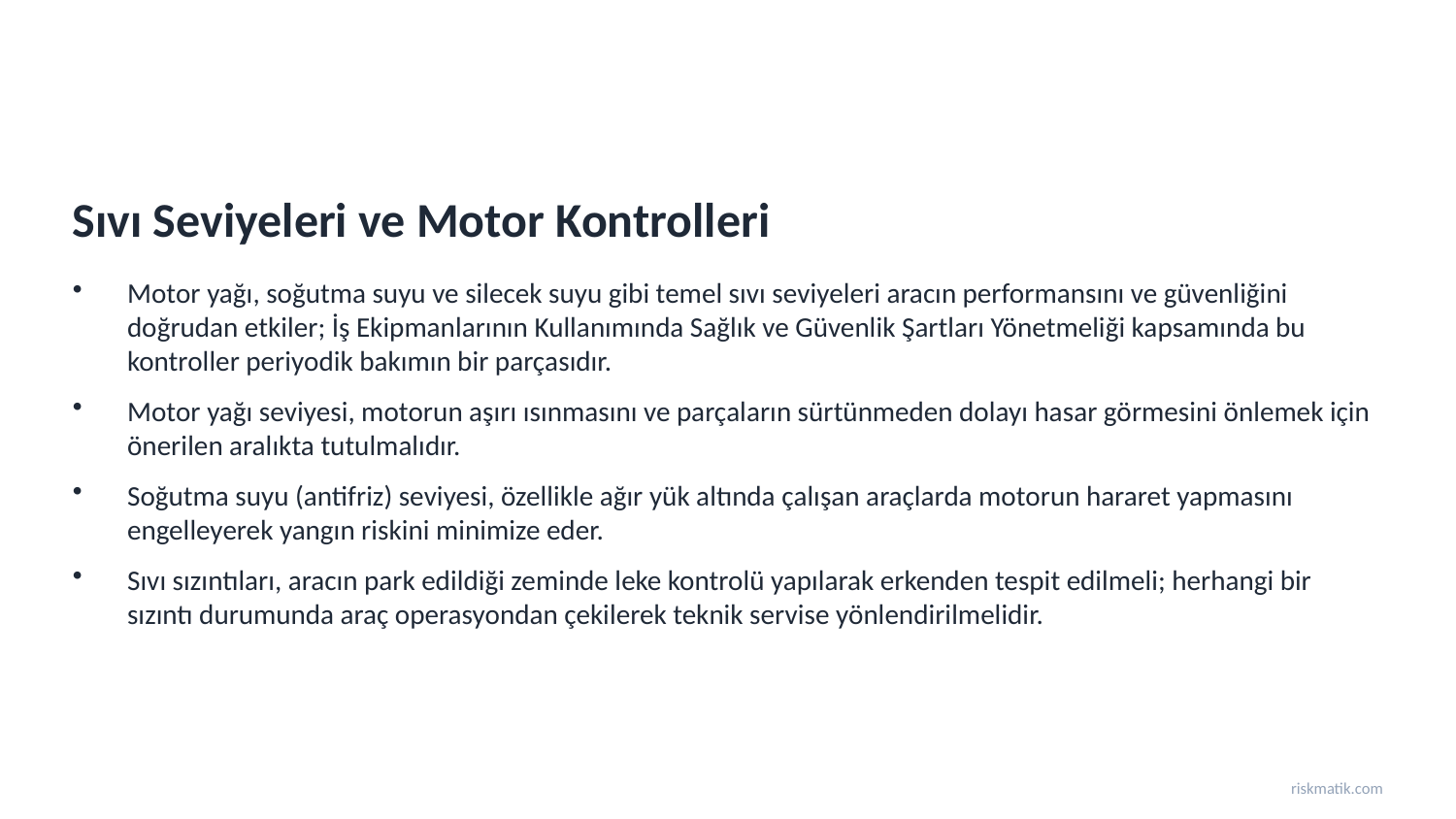

Sıvı Seviyeleri ve Motor Kontrolleri
Motor yağı, soğutma suyu ve silecek suyu gibi temel sıvı seviyeleri aracın performansını ve güvenliğini doğrudan etkiler; İş Ekipmanlarının Kullanımında Sağlık ve Güvenlik Şartları Yönetmeliği kapsamında bu kontroller periyodik bakımın bir parçasıdır.
Motor yağı seviyesi, motorun aşırı ısınmasını ve parçaların sürtünmeden dolayı hasar görmesini önlemek için önerilen aralıkta tutulmalıdır.
Soğutma suyu (antifriz) seviyesi, özellikle ağır yük altında çalışan araçlarda motorun hararet yapmasını engelleyerek yangın riskini minimize eder.
Sıvı sızıntıları, aracın park edildiği zeminde leke kontrolü yapılarak erkenden tespit edilmeli; herhangi bir sızıntı durumunda araç operasyondan çekilerek teknik servise yönlendirilmelidir.
riskmatik.com